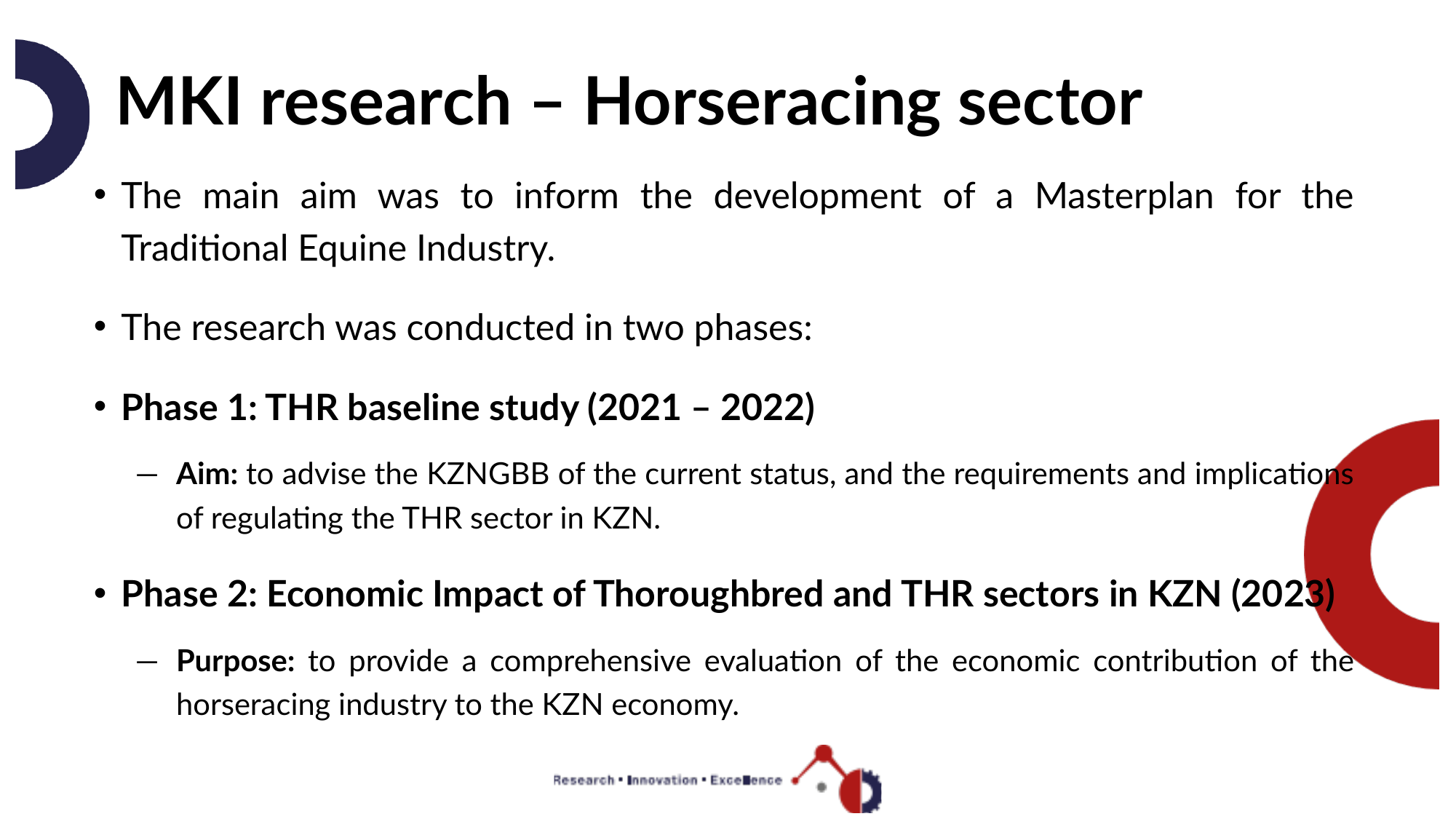

# MKI research – Horseracing sector
The main aim was to inform the development of a Masterplan for the Traditional Equine Industry.
The research was conducted in two phases:
Phase 1: THR baseline study (2021 – 2022)
Aim: to advise the KZNGBB of the current status, and the requirements and implications of regulating the THR sector in KZN.
Phase 2: Economic Impact of Thoroughbred and THR sectors in KZN (2023)
Purpose: to provide a comprehensive evaluation of the economic contribution of the horseracing industry to the KZN economy.